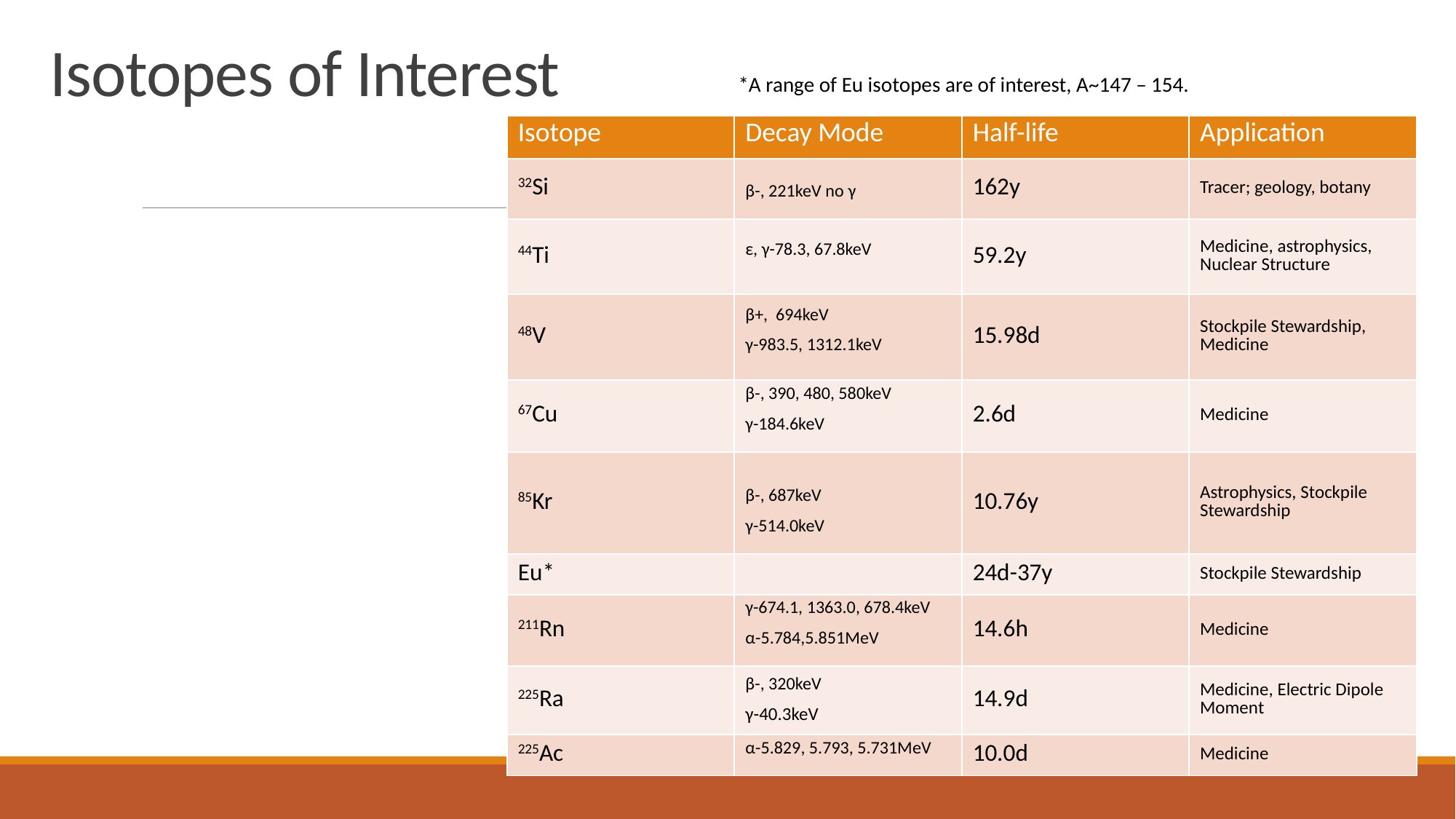

# Isotopes of Interest
*A range of Eu isotopes are of interest, A~147 – 154.
| Isotope | Decay Mode | Half-life | Application |
| --- | --- | --- | --- |
| 32Si | β-, 221keV no γ | 162y | Tracer; geology, botany |
| 44Ti | ε, γ-78.3, 67.8keV | 59.2y | Medicine, astrophysics, Nuclear Structure |
| 48V | β+, 694keV γ-983.5, 1312.1keV | 15.98d | Stockpile Stewardship, Medicine |
| 67Cu | β-, 390, 480, 580keV γ-184.6keV | 2.6d | Medicine |
| 85Kr | β-, 687keV γ-514.0keV | 10.76y | Astrophysics, Stockpile Stewardship |
| Eu\* |  | 24d-37y | Stockpile Stewardship |
| 211Rn | γ-674.1, 1363.0, 678.4keV α-5.784,5.851MeV | 14.6h | Medicine |
| 225Ra | β-, 320keV γ-40.3keV | 14.9d | Medicine, Electric Dipole Moment |
| 225Ac | α-5.829, 5.793, 5.731MeV | 10.0d | Medicine |